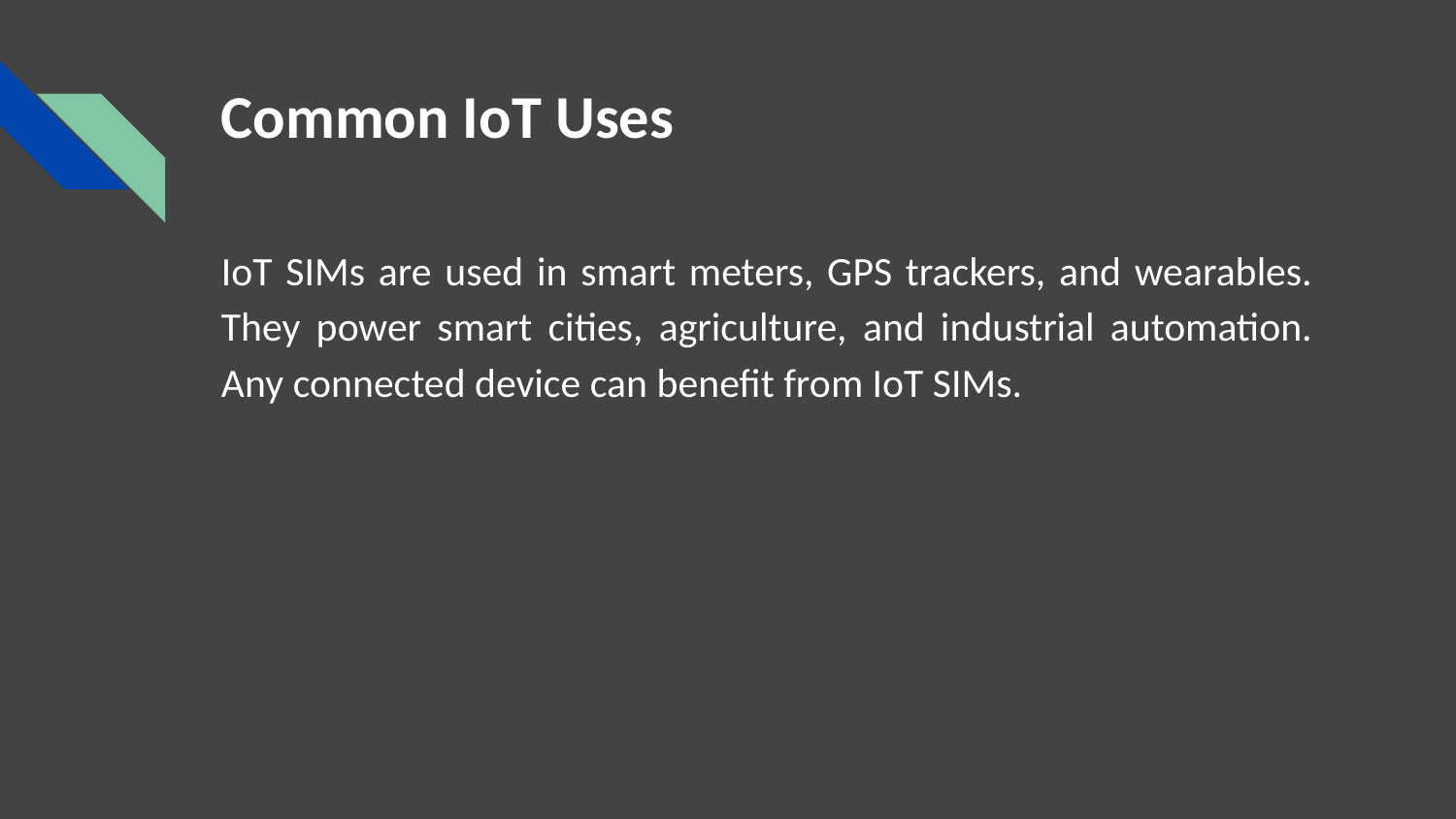

# Common IoT Uses

IoT SIMs are used in smart meters, GPS trackers, and wearables. They power smart cities, agriculture, and industrial automation. Any connected device can benefit from IoT SIMs.